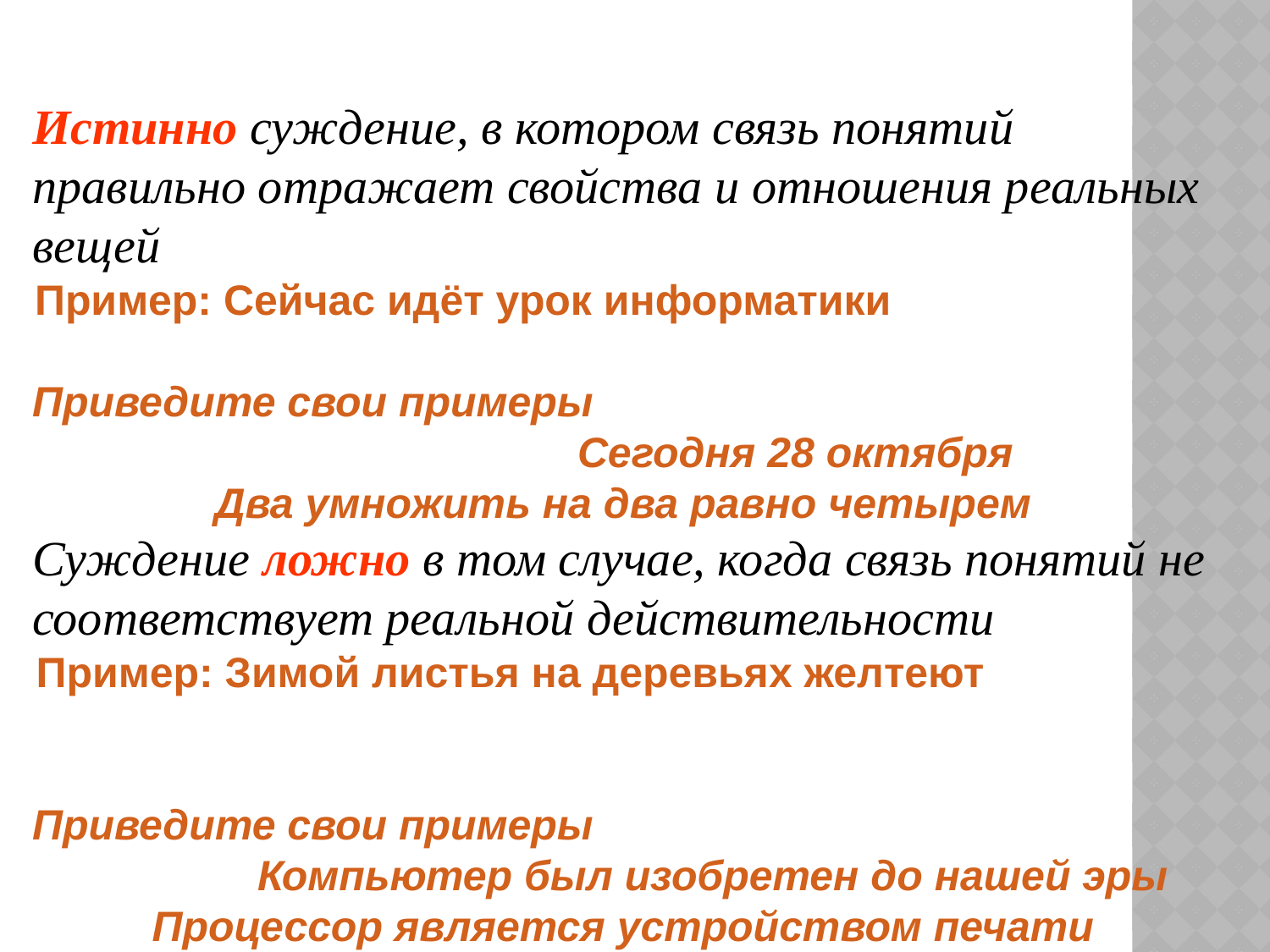

Истинно суждение, в котором связь понятий правильно отражает свойства и отношения реальных вещей
Пример: Сейчас идёт урок информатики

Приведите свои примеры
                                              Сегодня 28 октября
Два умножить на два равно четырем
Суждение ложно в том случае, когда связь понятий не соответствует реальной действительности
Пример: Зимой листья на деревьях желтеют

Приведите свои примеры
                   Компьютер был изобретен до нашей эры
Процессор является устройством печати